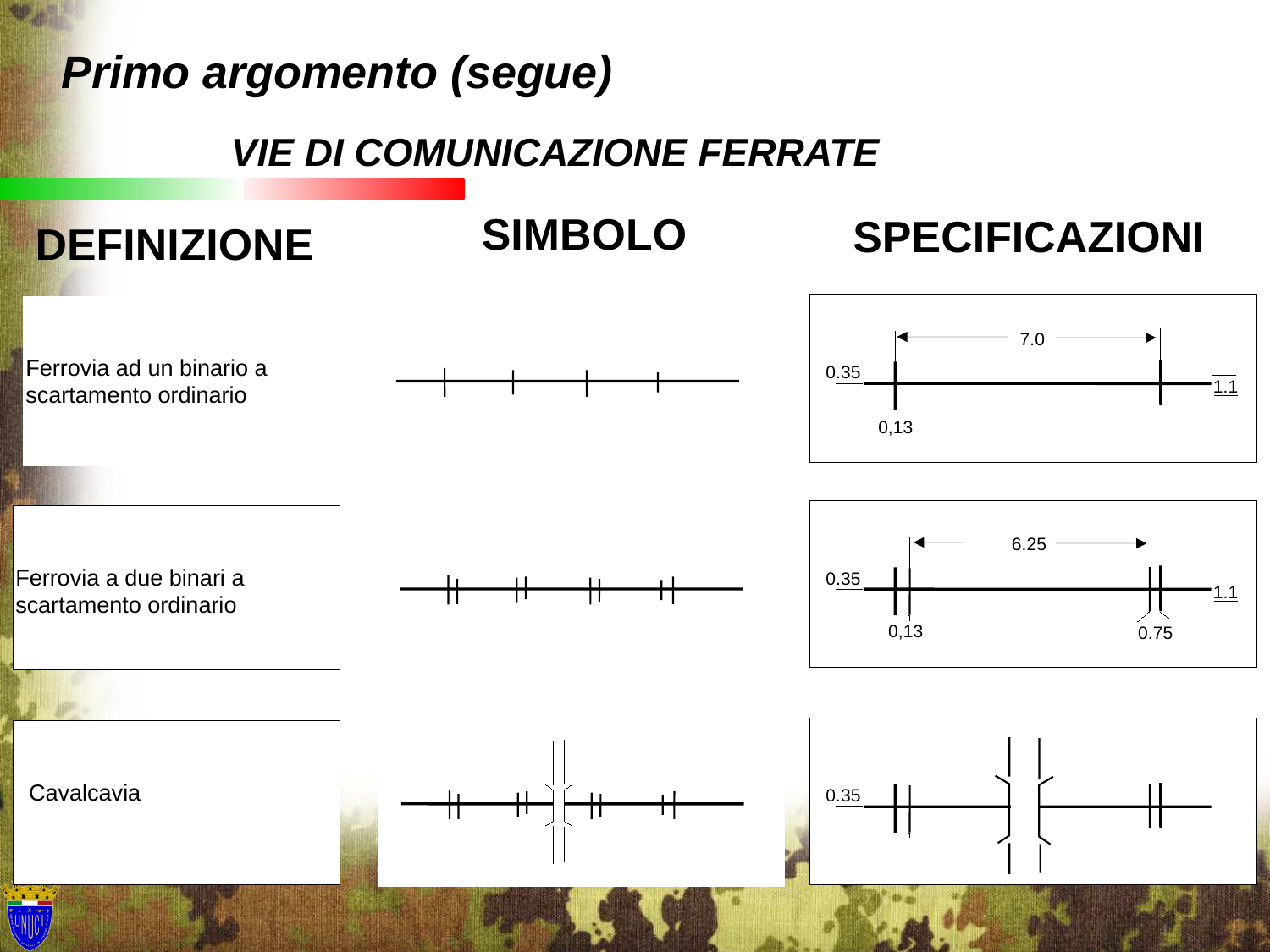

Primo argomento (segue)
VIE DI COMUNICAZIONE FERRATE
SIMBOLO
SPECIFICAZIONI
DEFINIZIONE

7.0

0.35

1.1

0,13
Ferrovia ad un binario a
scartamento ordinario

6.25

0.35

1.1

0,13
0.75

Ferrovia a due binari a
scartamento ordinario

0.35

Cavalcavia